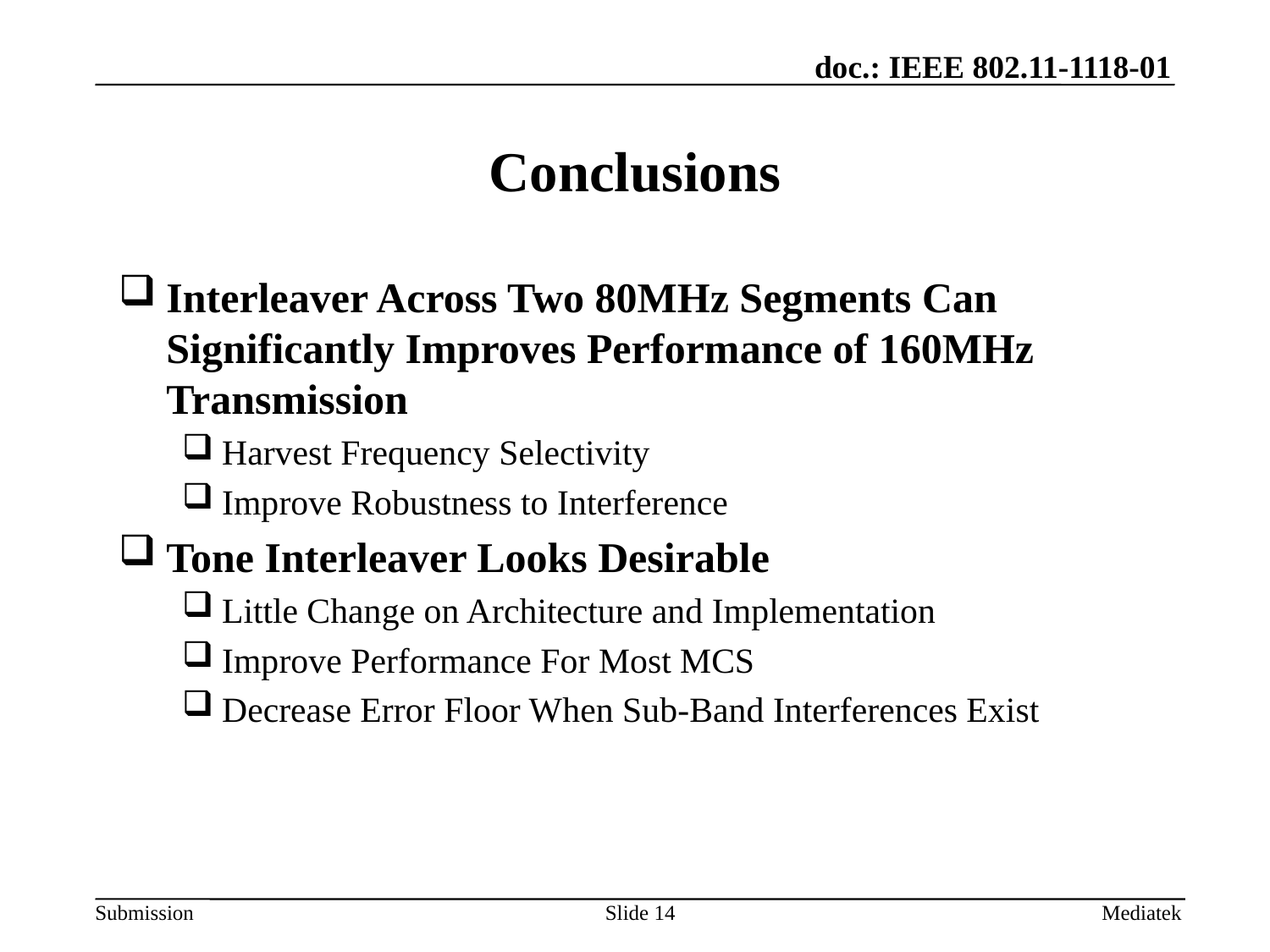

# Conclusions
Interleaver Across Two 80MHz Segments Can Significantly Improves Performance of 160MHz Transmission
Harvest Frequency Selectivity
Improve Robustness to Interference
Tone Interleaver Looks Desirable
Little Change on Architecture and Implementation
Improve Performance For Most MCS
Decrease Error Floor When Sub-Band Interferences Exist
Slide 14
Mediatek